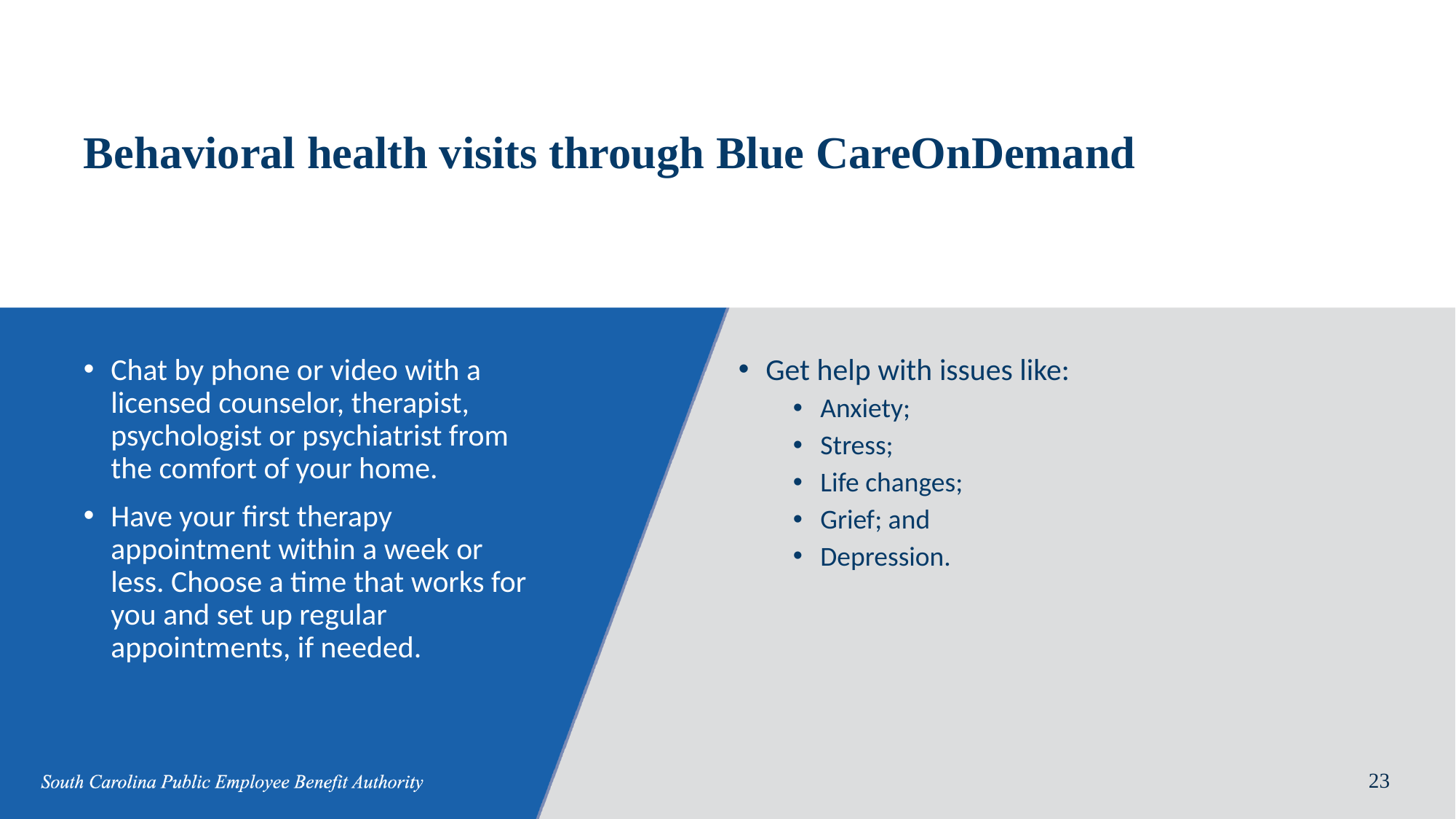

# Behavioral health visits through Blue CareOnDemand
Get help with issues like:
Anxiety;
Stress;
Life changes;
Grief; and
Depression.
Chat by phone or video with a licensed counselor, therapist, psychologist or psychiatrist from the comfort of your home.
Have your first therapy appointment within a week or less. Choose a time that works for you and set up regular appointments, if needed.

23